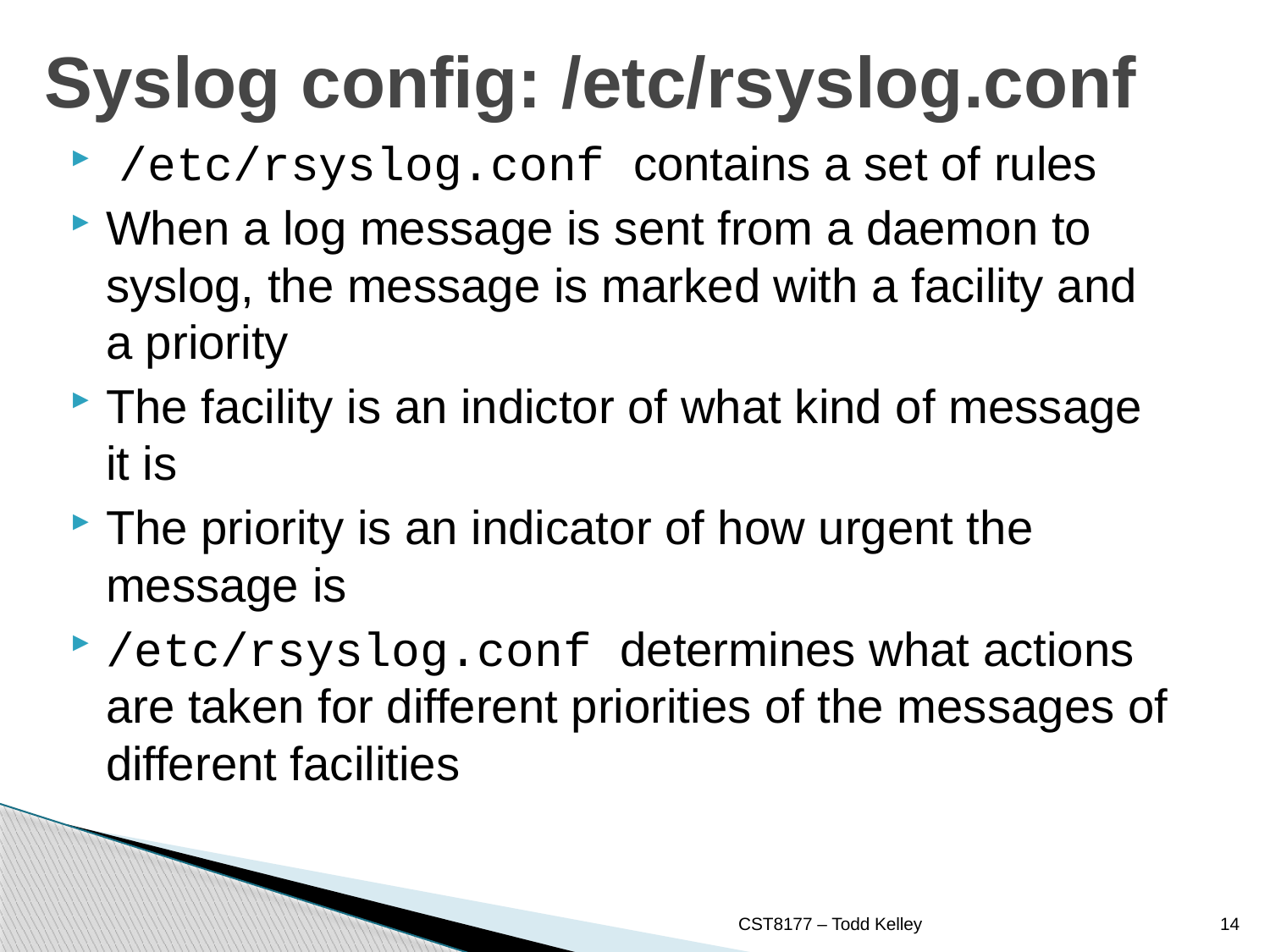

# Syslog config: /etc/rsyslog.conf
 /etc/rsyslog.conf contains a set of rules
When a log message is sent from a daemon to syslog, the message is marked with a facility and a priority
The facility is an indictor of what kind of message it is
The priority is an indicator of how urgent the message is
/etc/rsyslog.conf determines what actions are taken for different priorities of the messages of different facilities

CST8177 – Todd Kelley
14